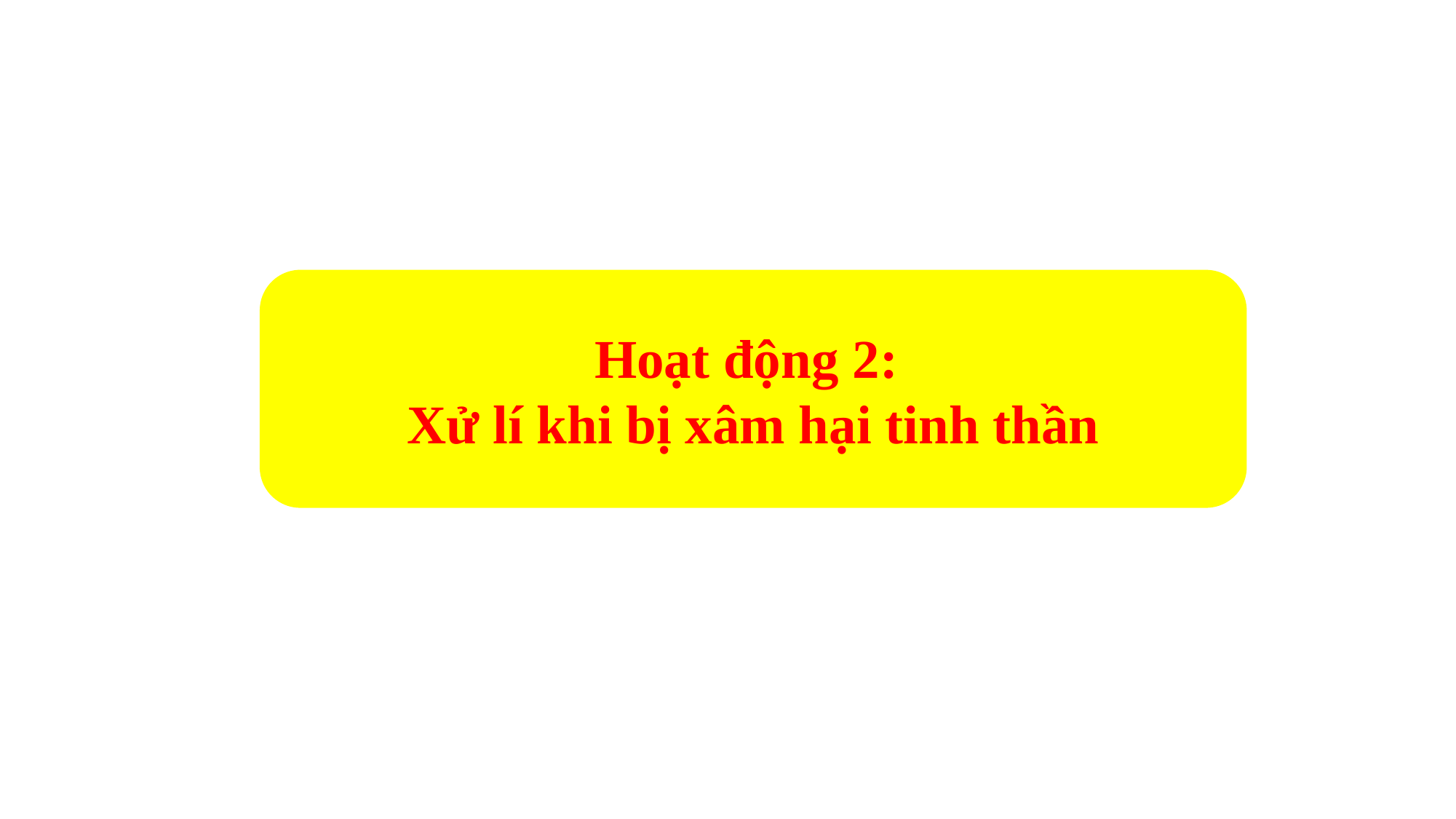

Hoạt động 2:
Xử lí khi bị xâm hại tinh thần